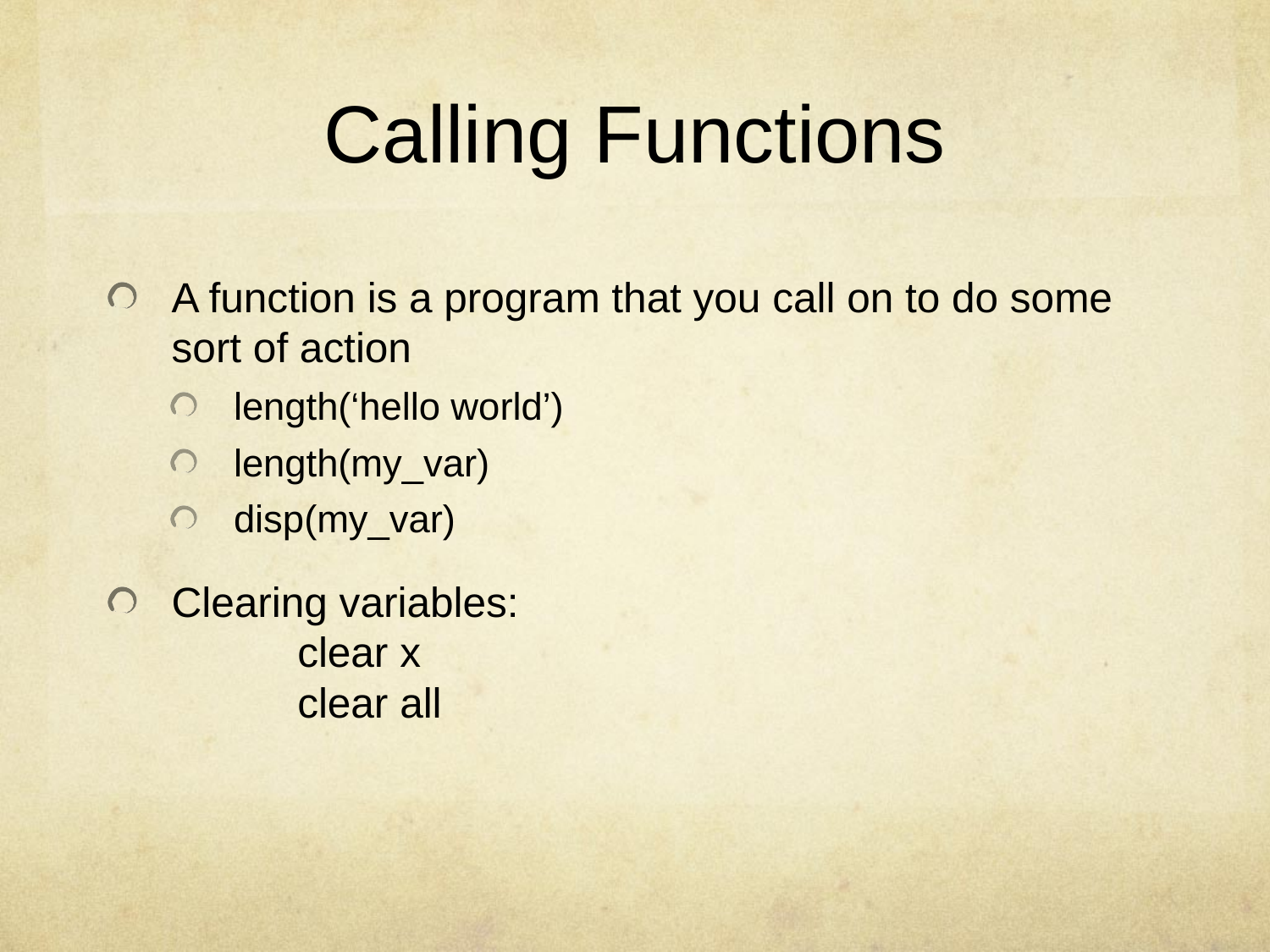

# Calling Functions
A function is a program that you call on to do some sort of action
length(‘hello world’)
length(my_var)
disp(my_var)
Clearing variables:
	clear x
	clear all